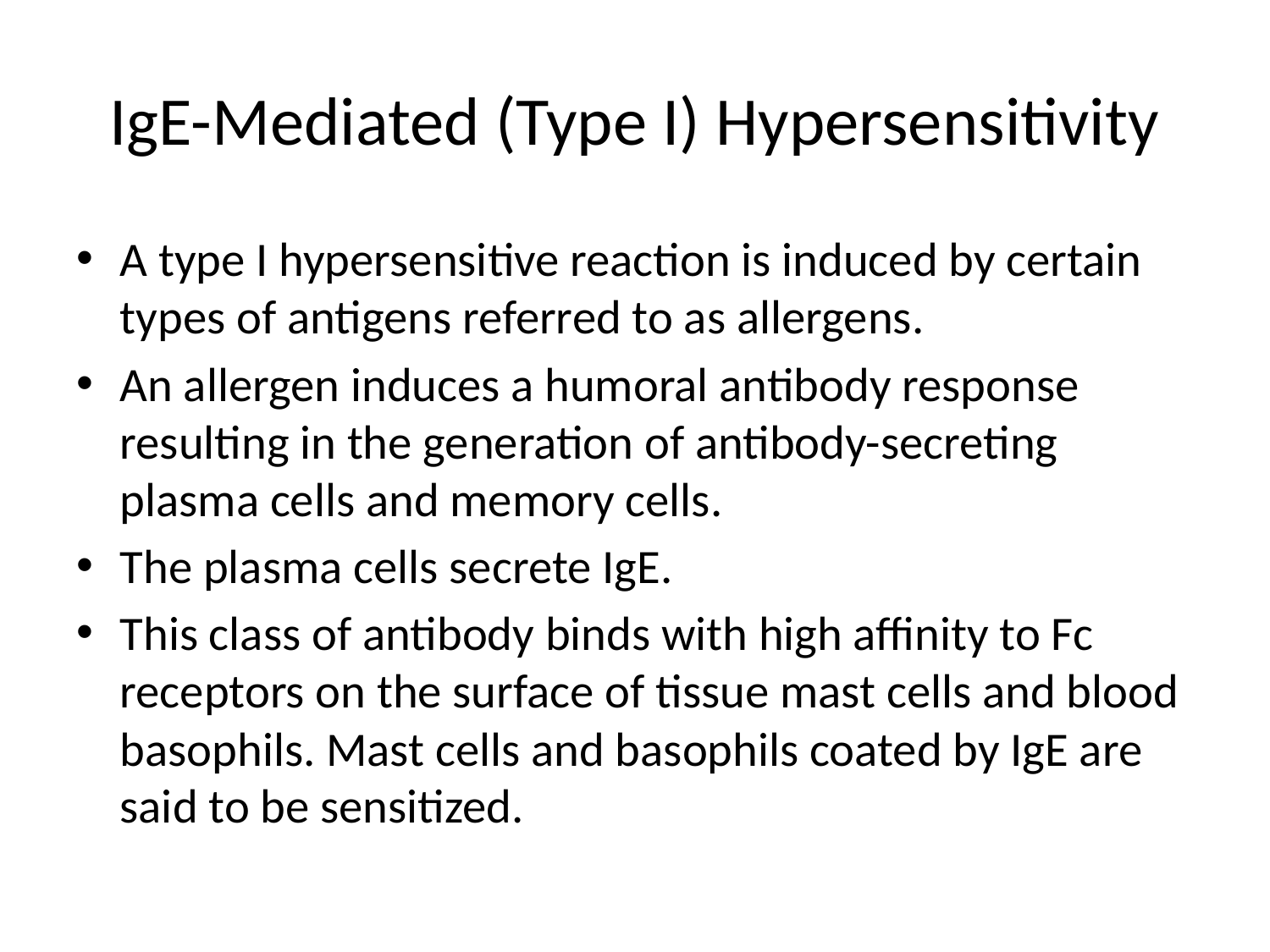

# IgE-Mediated (Type I) Hypersensitivity
A type I hypersensitive reaction is induced by certain types of antigens referred to as allergens.
An allergen induces a humoral antibody response resulting in the generation of antibody-secreting plasma cells and memory cells.
The plasma cells secrete IgE.
This class of antibody binds with high affinity to Fc receptors on the surface of tissue mast cells and blood basophils. Mast cells and basophils coated by IgE are said to be sensitized.